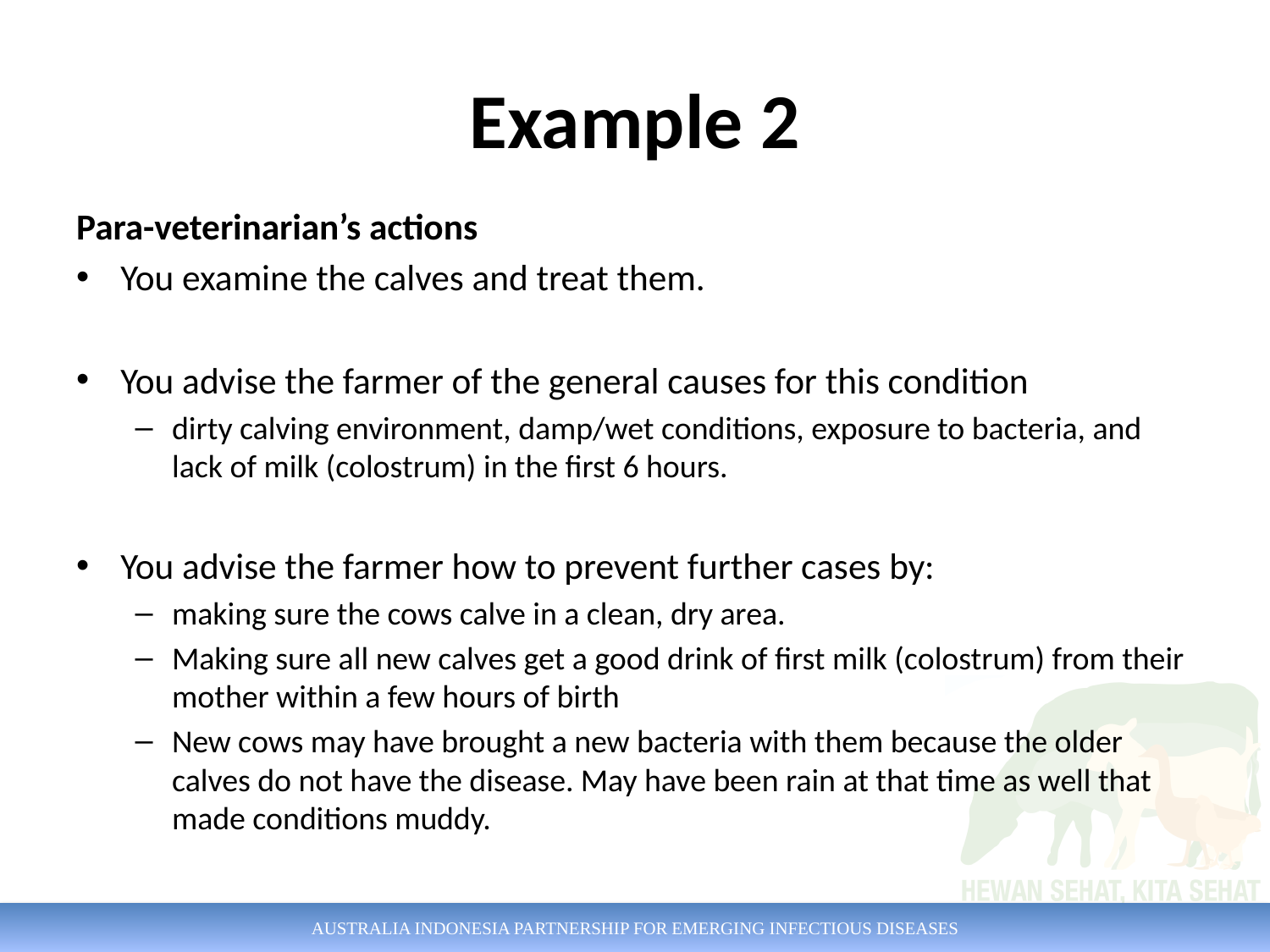

# Example 2
Para-veterinarian’s actions
You examine the calves and treat them.

You advise the farmer of the general causes for this condition
dirty calving environment, damp/wet conditions, exposure to bacteria, and lack of milk (colostrum) in the first 6 hours.

You advise the farmer how to prevent further cases by:
making sure the cows calve in a clean, dry area.
Making sure all new calves get a good drink of first milk (colostrum) from their mother within a few hours of birth
New cows may have brought a new bacteria with them because the older calves do not have the disease. May have been rain at that time as well that made conditions muddy.